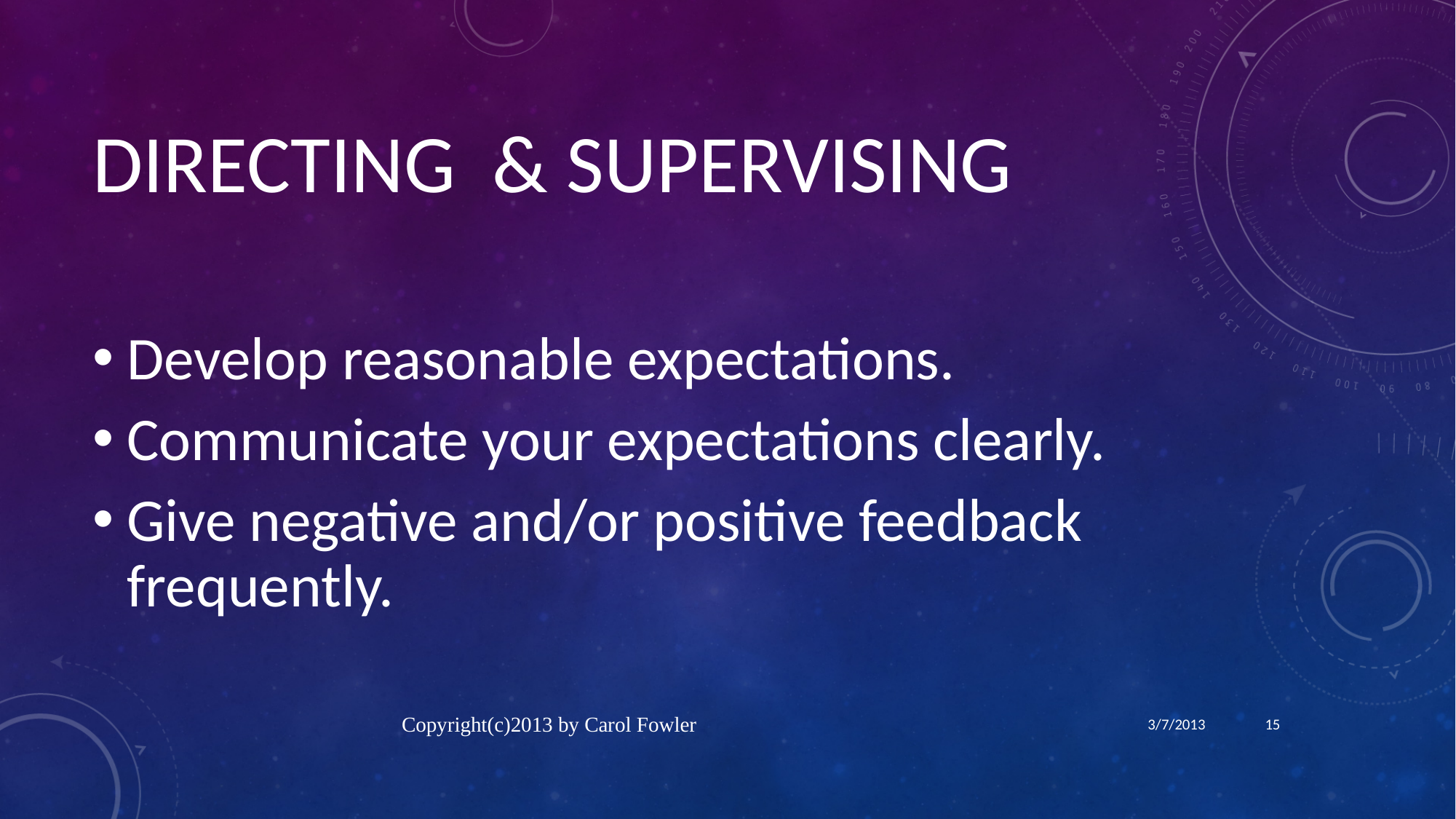

# Directing  & Supervising
Develop reasonable expectations.
Communicate your expectations clearly.
Give negative and/or positive feedback frequently.
Copyright(c)2013 by Carol Fowler
3/7/2013
15